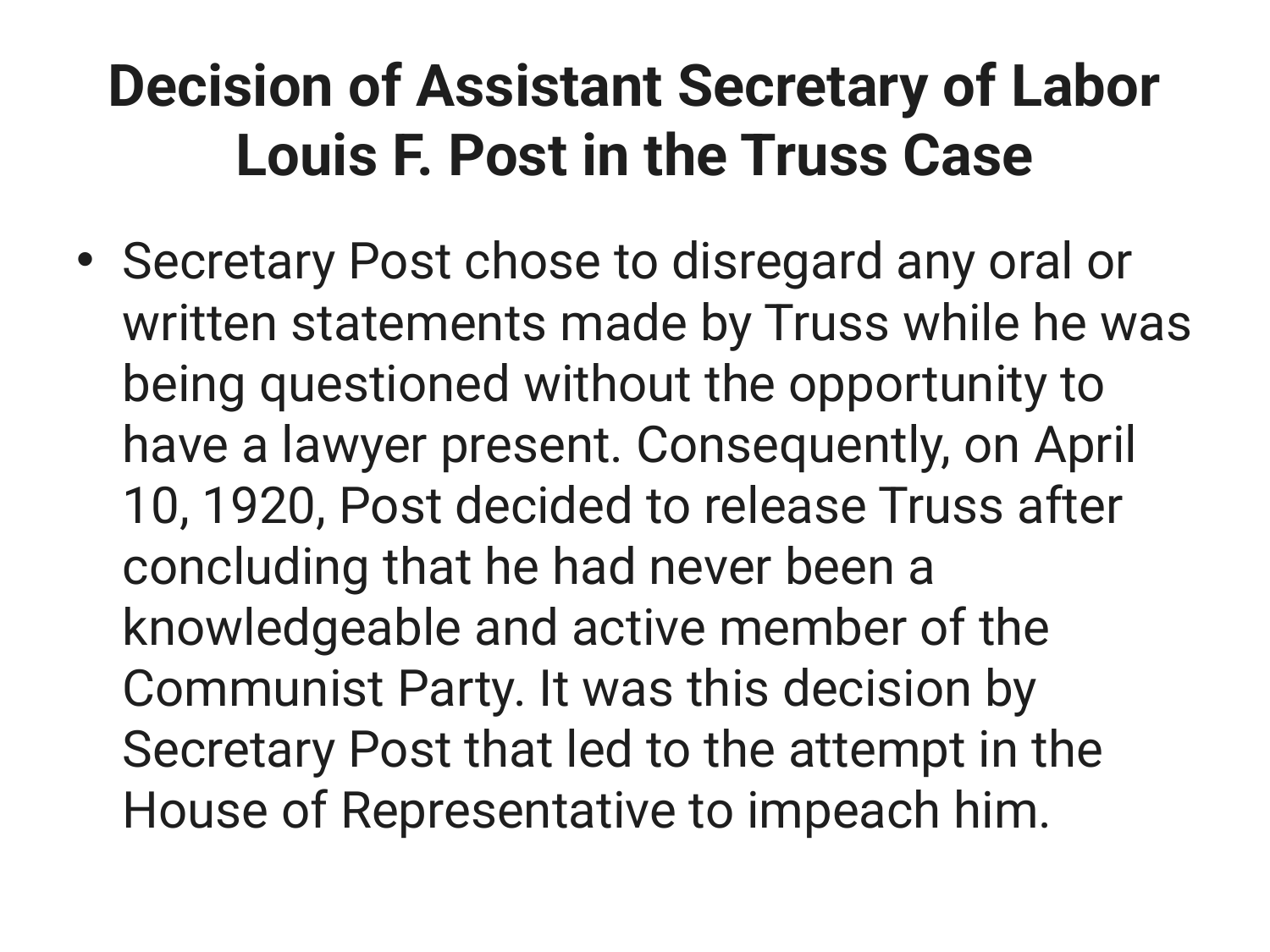

# Decision of Assistant Secretary of Labor Louis F. Post in the Truss Case
Secretary Post chose to disregard any oral or written statements made by Truss while he was being questioned without the opportunity to have a lawyer present. Consequently, on April 10, 1920, Post decided to release Truss after concluding that he had never been a knowledgeable and active member of the Communist Party. It was this decision by Secretary Post that led to the attempt in the House of Representative to impeach him.